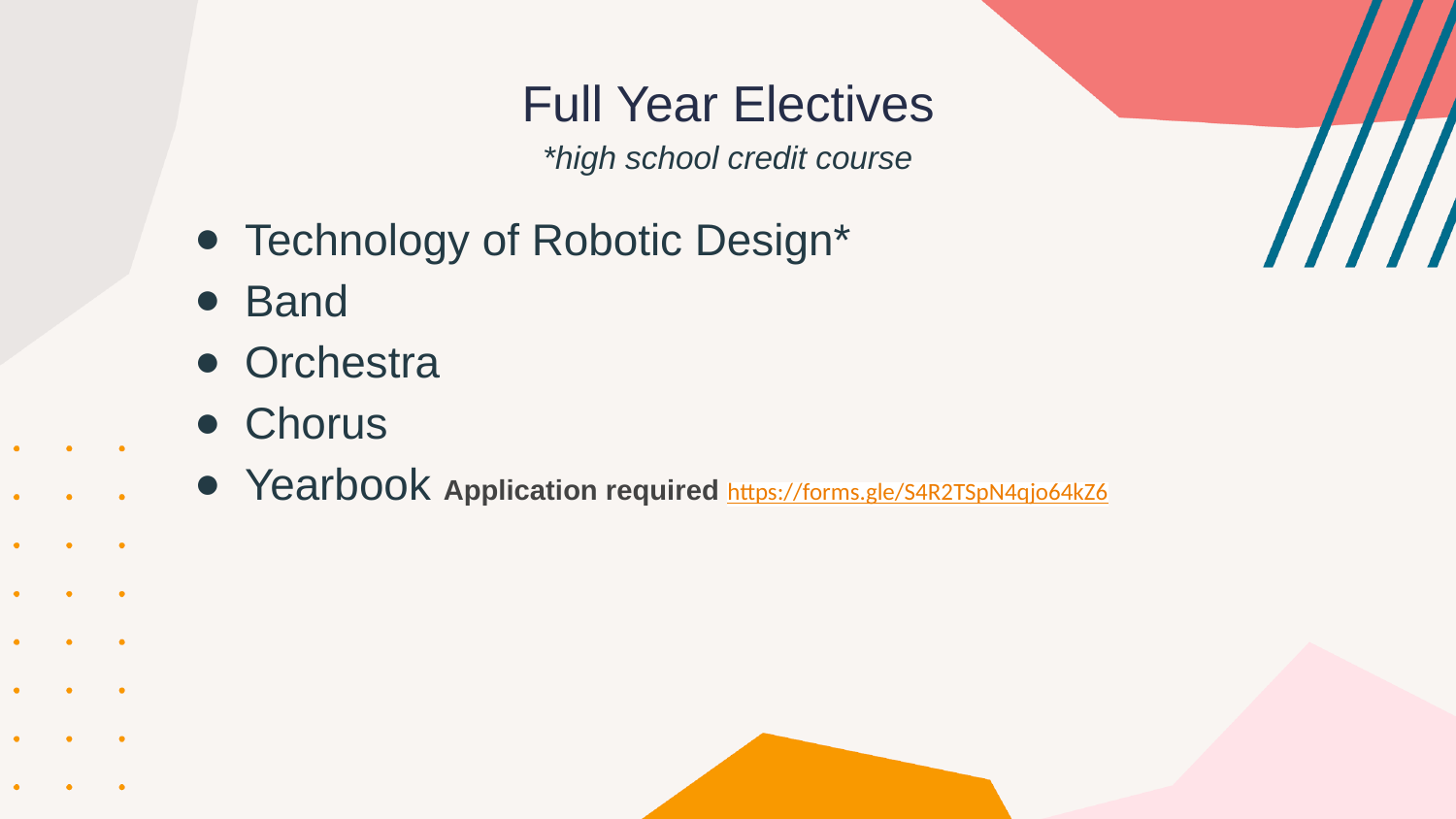

# Full Year Electives
*high school credit course
Technology of Robotic Design*
Band
Orchestra
Chorus
Yearbook Application required https://forms.gle/S4R2TSpN4qjo64kZ6